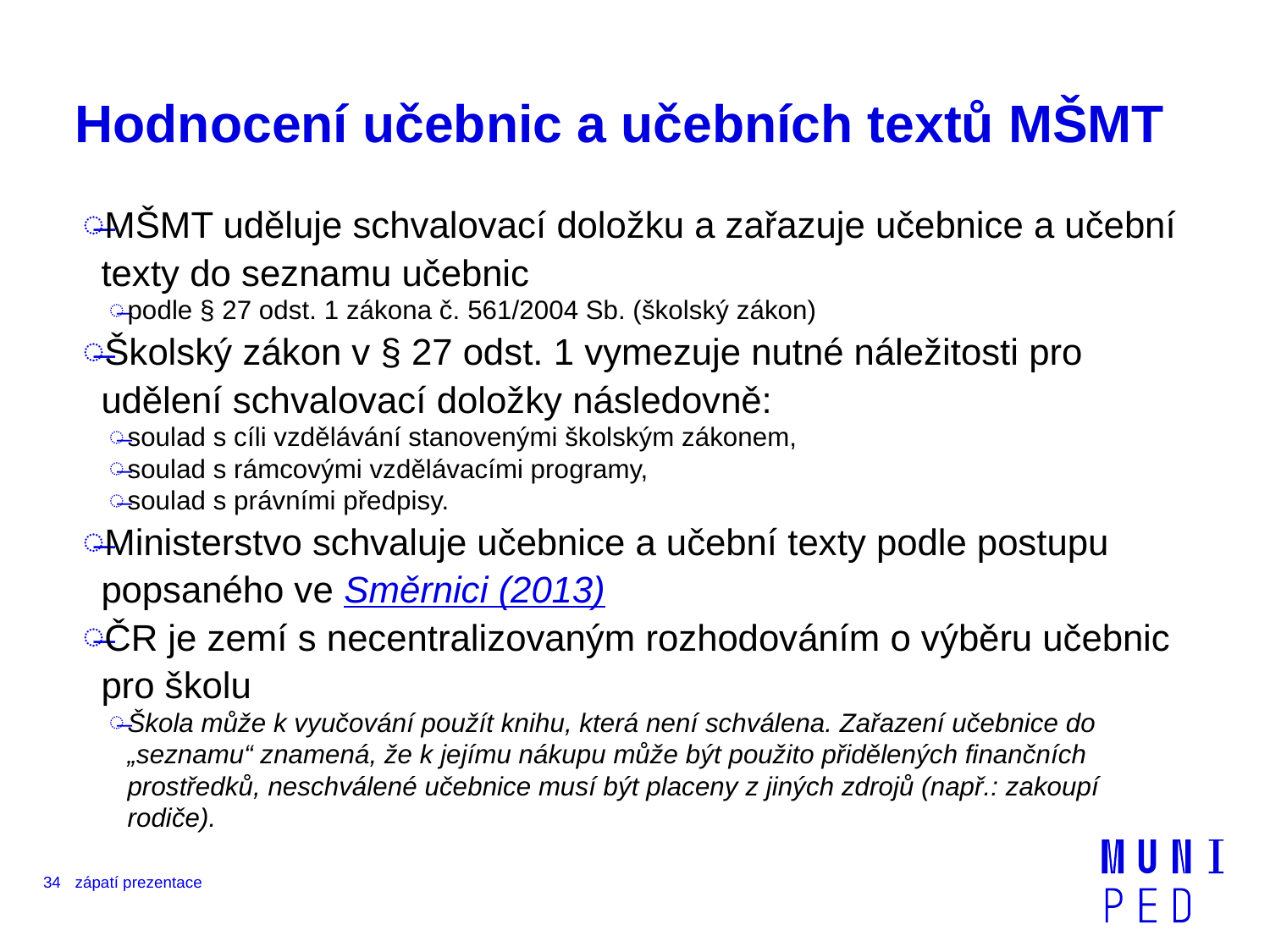

# Hodnocení učebnic a učebních textů MŠMT
MŠMT uděluje schvalovací doložku a zařazuje učebnice a učební texty do seznamu učebnic
podle § 27 odst. 1 zákona č. 561/2004 Sb. (školský zákon)
Školský zákon v § 27 odst. 1 vymezuje nutné náležitosti pro udělení schvalovací doložky následovně:
soulad s cíli vzdělávání stanovenými školským zákonem,
soulad s rámcovými vzdělávacími programy,
soulad s právními předpisy.
Ministerstvo schvaluje učebnice a učební texty podle postupu popsaného ve Směrnici (2013)
ČR je zemí s necentralizovaným rozhodováním o výběru učebnic pro školu
Škola může k vyučování použít knihu, která není schválena. Zařazení učebnice do „seznamu“ znamená, že k jejímu nákupu může být použito přidělených finančních prostředků, neschválené učebnice musí být placeny z jiných zdrojů (např.: zakoupí rodiče).
34
zápatí prezentace